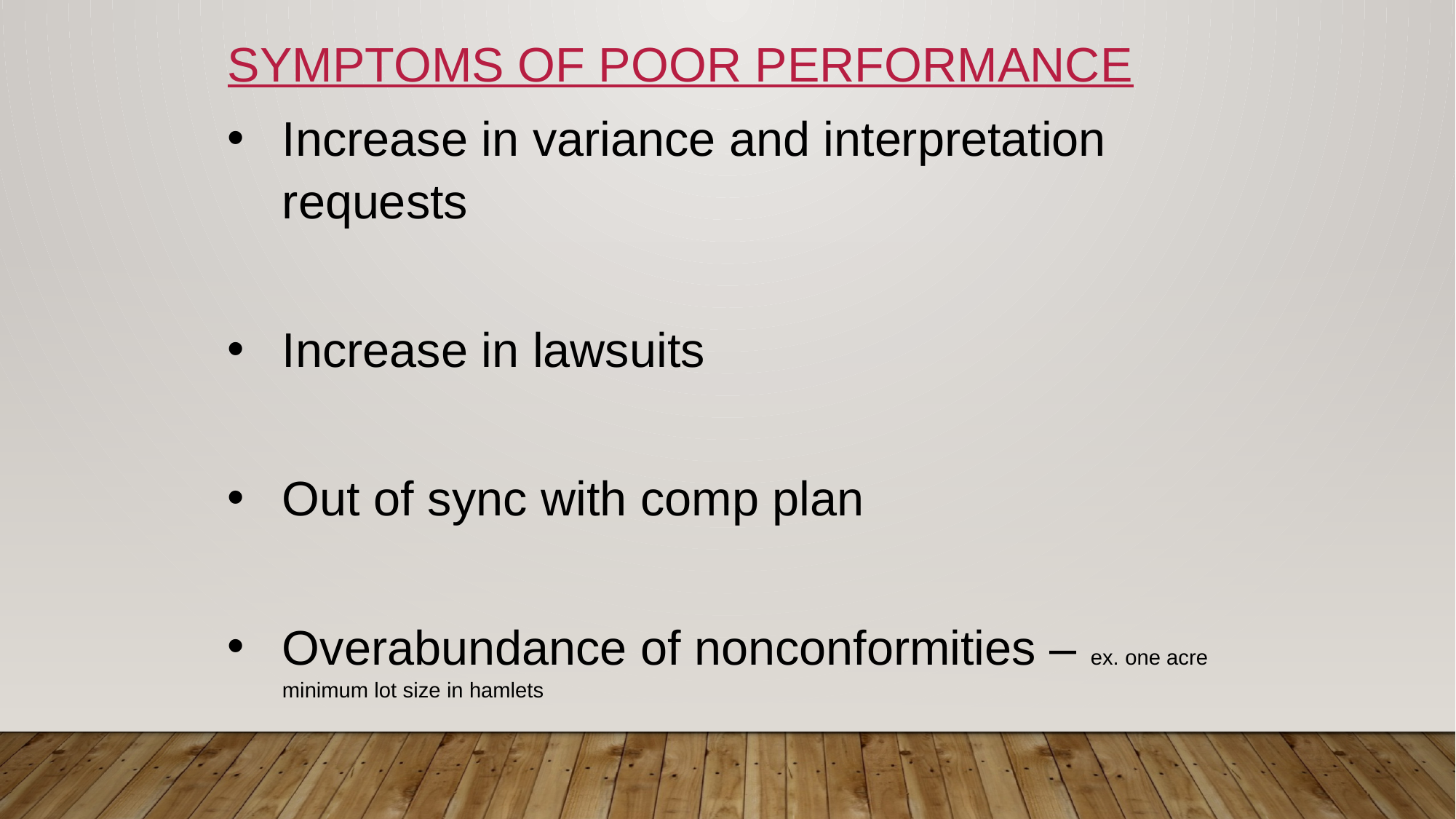

SYMPTOMS OF POOR PERFORMANCE
Increase in variance and interpretation requests

Increase in lawsuits

Out of sync with comp plan

Overabundance of nonconformities – ex. one acre minimum lot size in hamlets